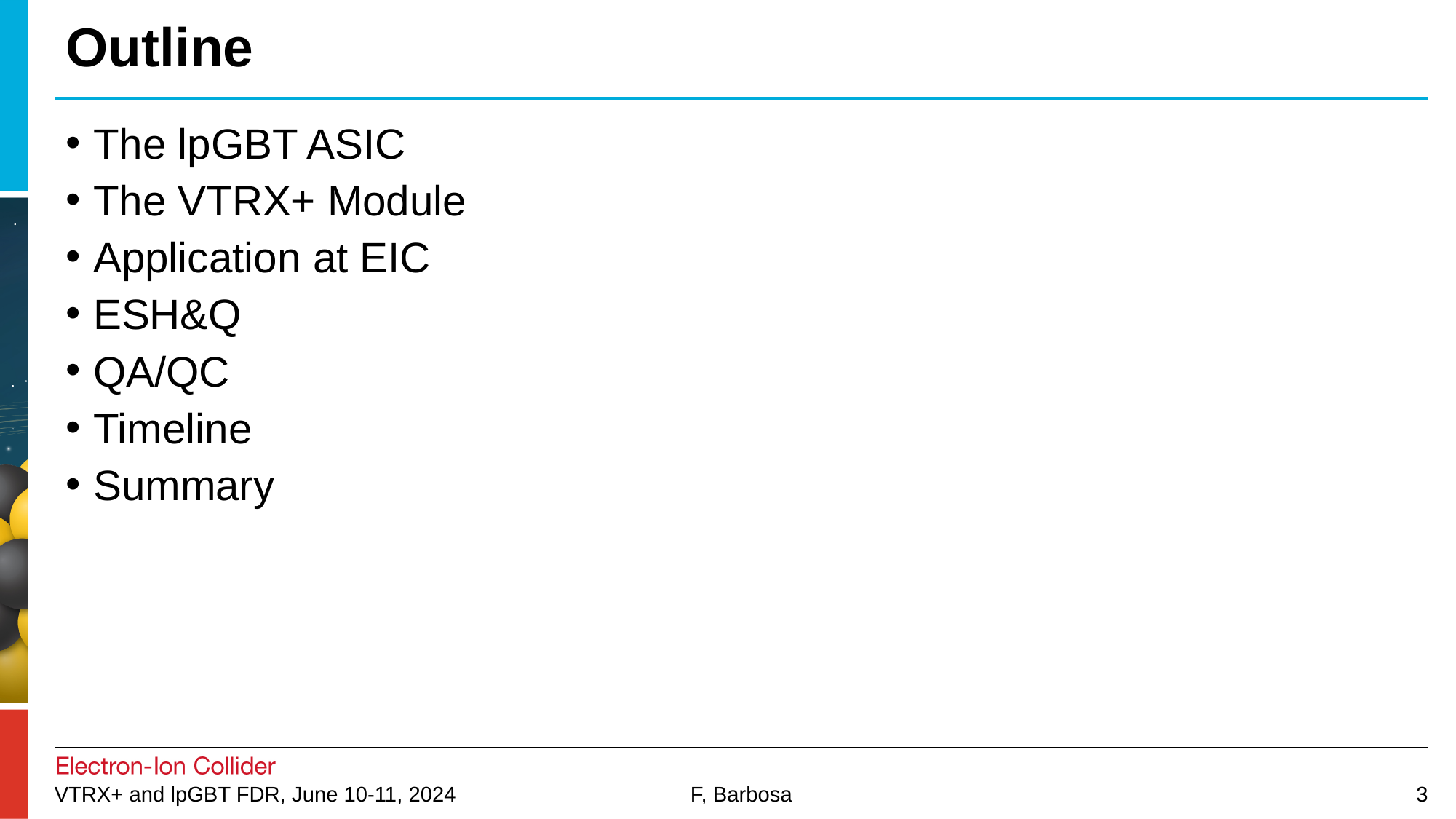

# Outline
The lpGBT ASIC
The VTRX+ Module
Application at EIC
ESH&Q
QA/QC
Timeline
Summary